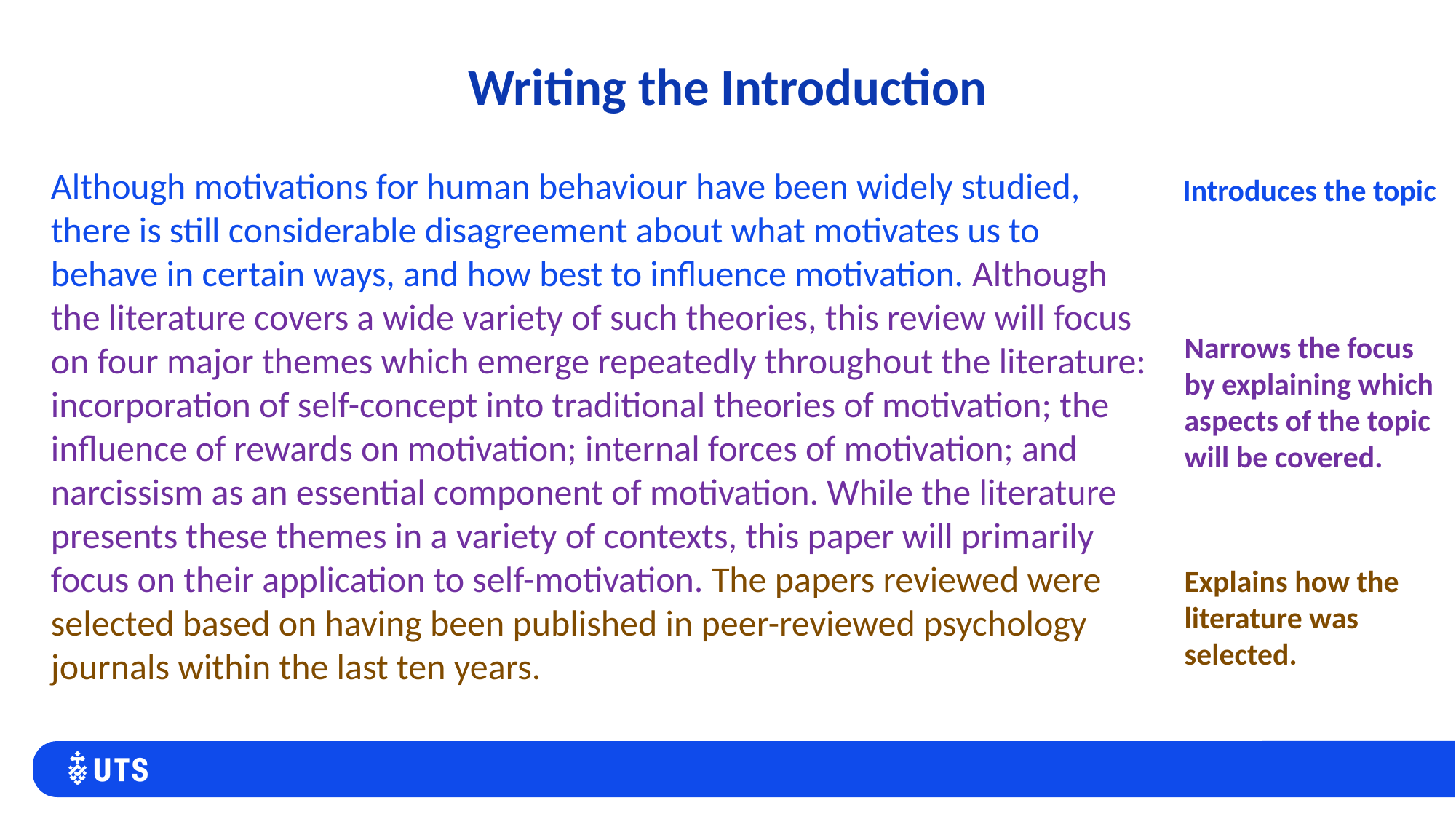

# Writing the Introduction
Although motivations for human behaviour have been widely studied, there is still considerable disagreement about what motivates us to behave in certain ways, and how best to influence motivation. Although the literature covers a wide variety of such theories, this review will focus on four major themes which emerge repeatedly throughout the literature: incorporation of self-concept into traditional theories of motivation; the influence of rewards on motivation; internal forces of motivation; and narcissism as an essential component of motivation. While the literature presents these themes in a variety of contexts, this paper will primarily focus on their application to self-motivation. The papers reviewed were selected based on having been published in peer-reviewed psychology journals within the last ten years.

Introduces the topic
Narrows the focus by explaining which aspects of the topic will be covered.
Explains how the literature was selected.